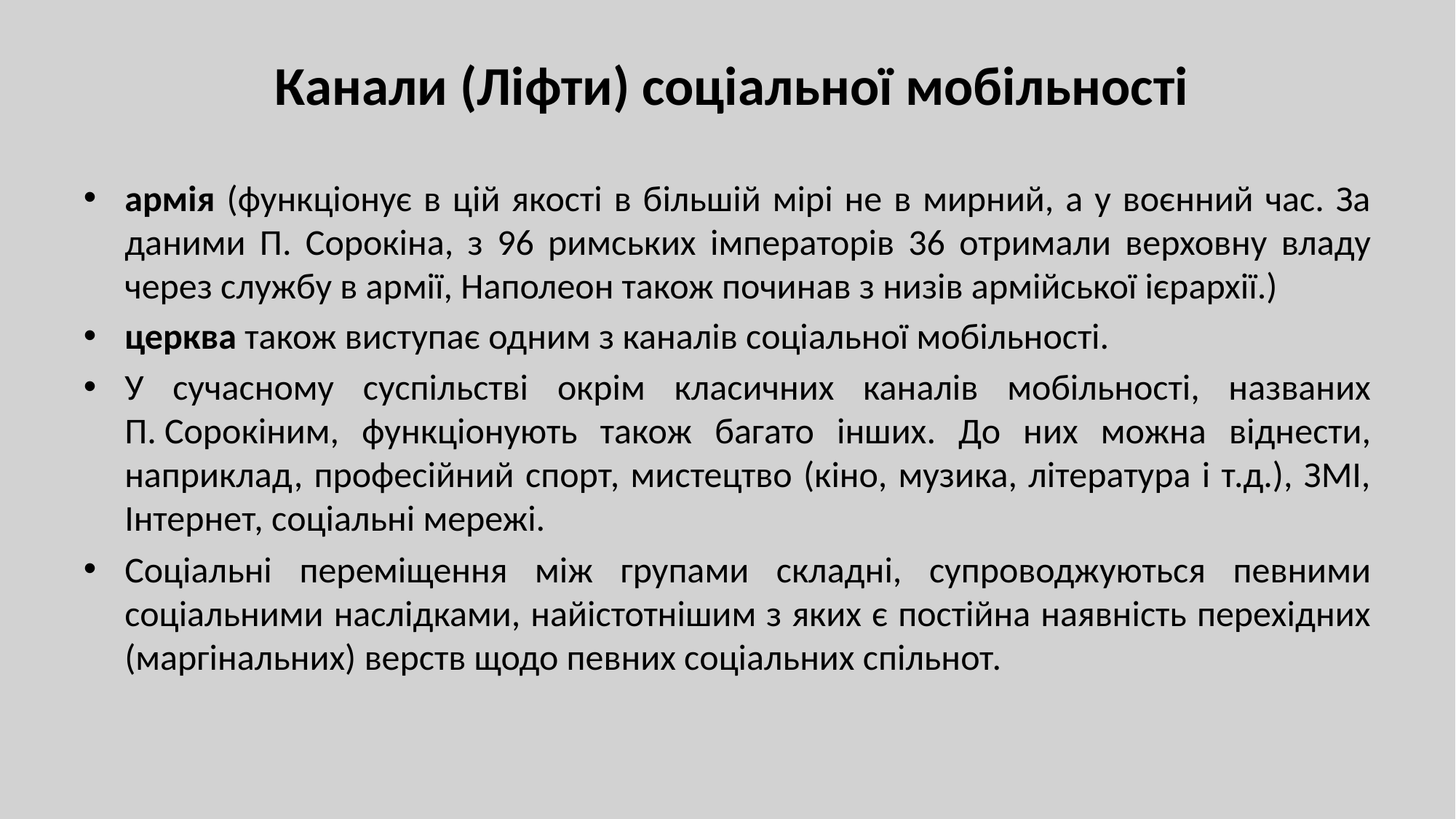

# Канали (Ліфти) соціальної мобільності

армія (функціонує в цій якості в більшій мірі не в мирний, а у воєнний час. За даними П. Сорокіна, з 96 римських імператорів 36 отримали верховну владу через службу в армії, Наполеон також починав з низів армійської ієрархії.)
церква також виступає одним з каналів соціальної мобільності.
У сучасному суспільстві окрім класичних каналів мобільності, названих П. Сорокіним, функціонують також багато інших. До них можна віднести, наприклад, професійний спорт, мистецтво (кіно, музика, література і т.д.), ЗМІ, Інтернет, соціальні мережі.
Соціальні переміщення між групами складні, супроводжуються певними соціальними наслідками, найістотнішим з яких є постійна наявність перехідних (маргінальних) верств щодо певних соціальних спільнот.